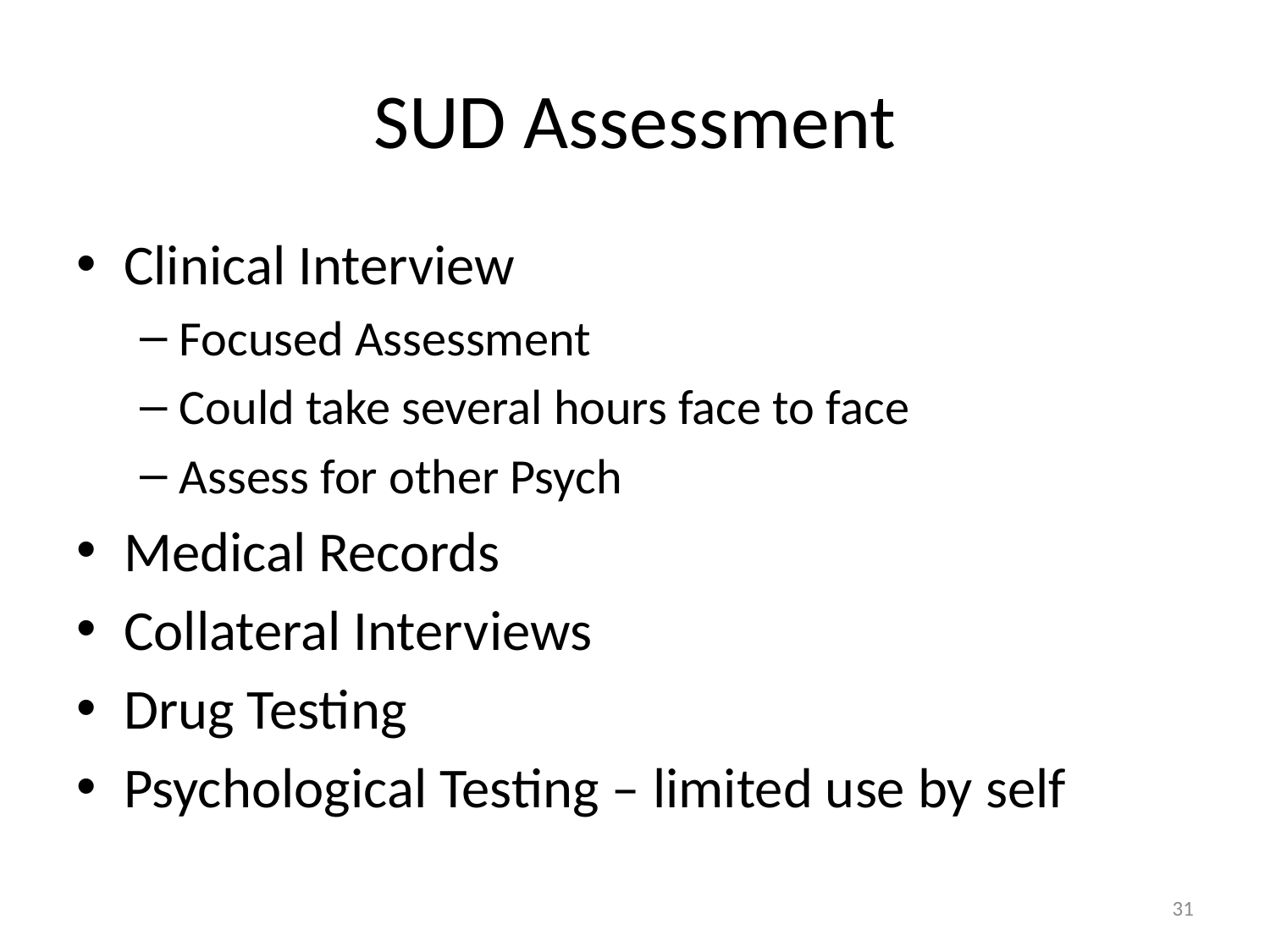

# SUD Assessment
Clinical Interview
Focused Assessment
Could take several hours face to face
Assess for other Psych
Medical Records
Collateral Interviews
Drug Testing
Psychological Testing – limited use by self

31